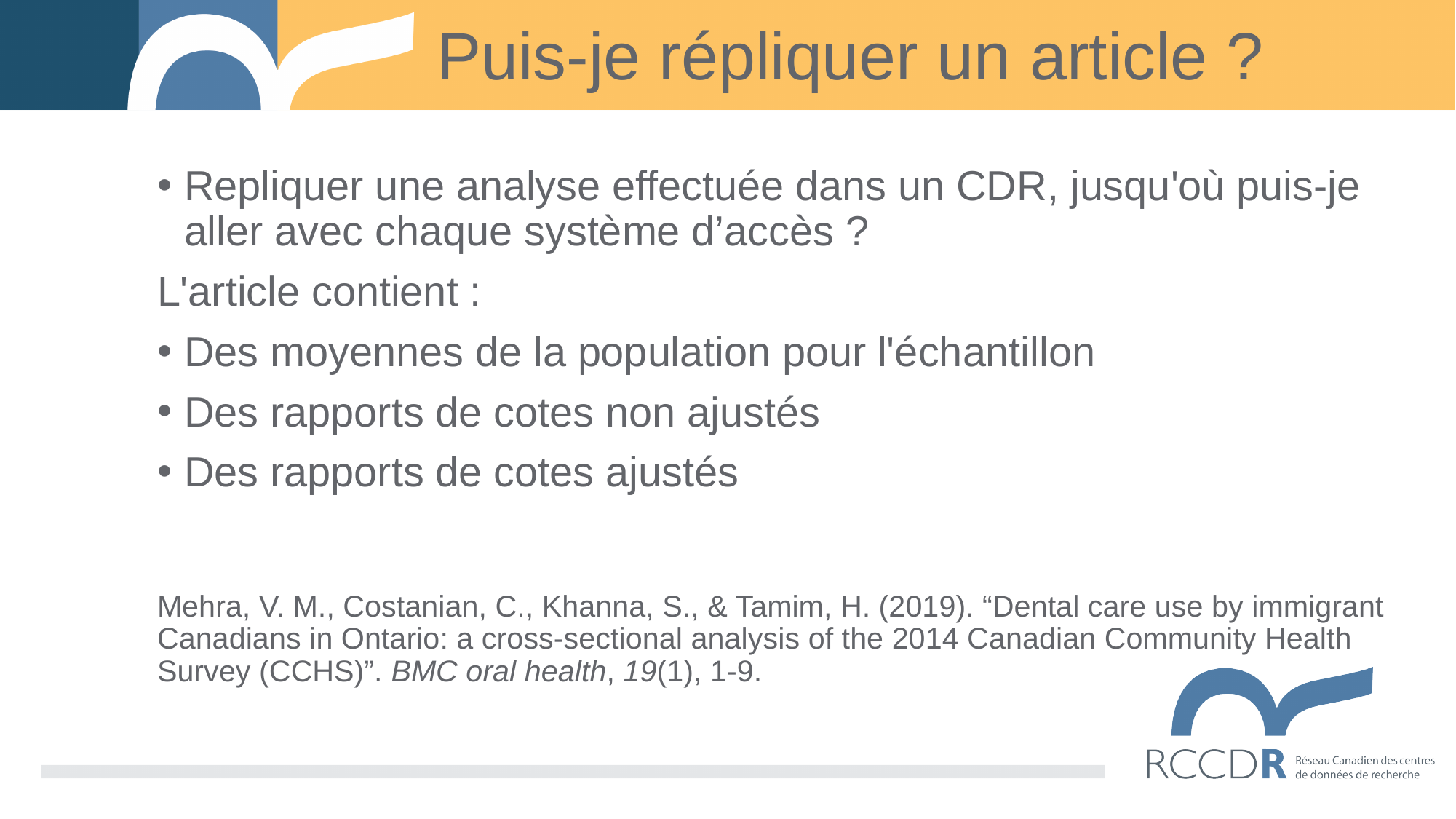

# Puis-je répliquer un article ?
Repliquer une analyse effectuée dans un CDR, jusqu'où puis-je aller avec chaque système d’accès ?
L'article contient :
Des moyennes de la population pour l'échantillon
Des rapports de cotes non ajustés
Des rapports de cotes ajustés

Mehra, V. M., Costanian, C., Khanna, S., & Tamim, H. (2019). “Dental care use by immigrant Canadians in Ontario: a cross-sectional analysis of the 2014 Canadian Community Health Survey (CCHS)”. BMC oral health, 19(1), 1-9.